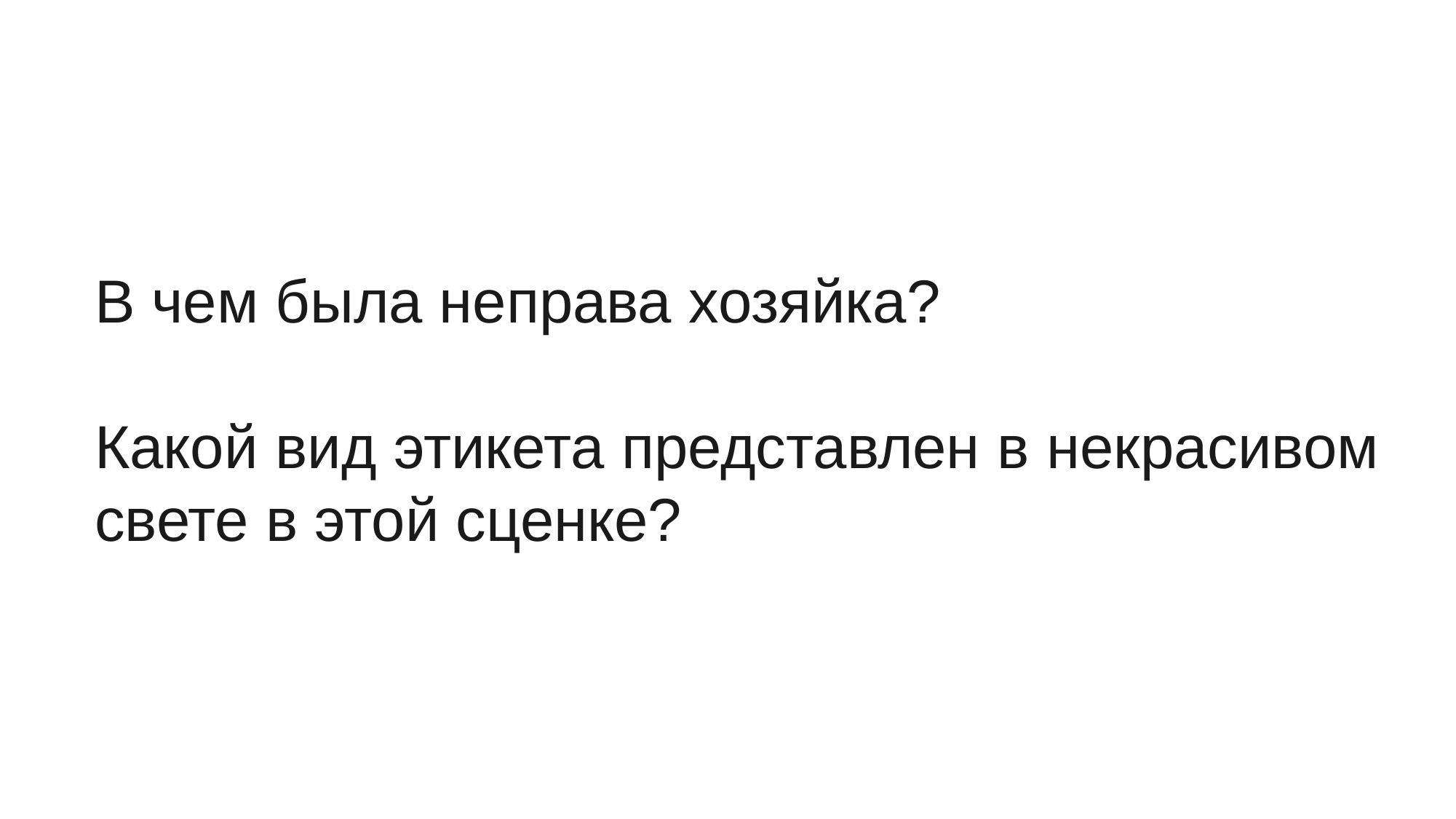

В чем была неправа хозяйка?

Какой вид этикета представлен в некрасивом свете в этой сценке?